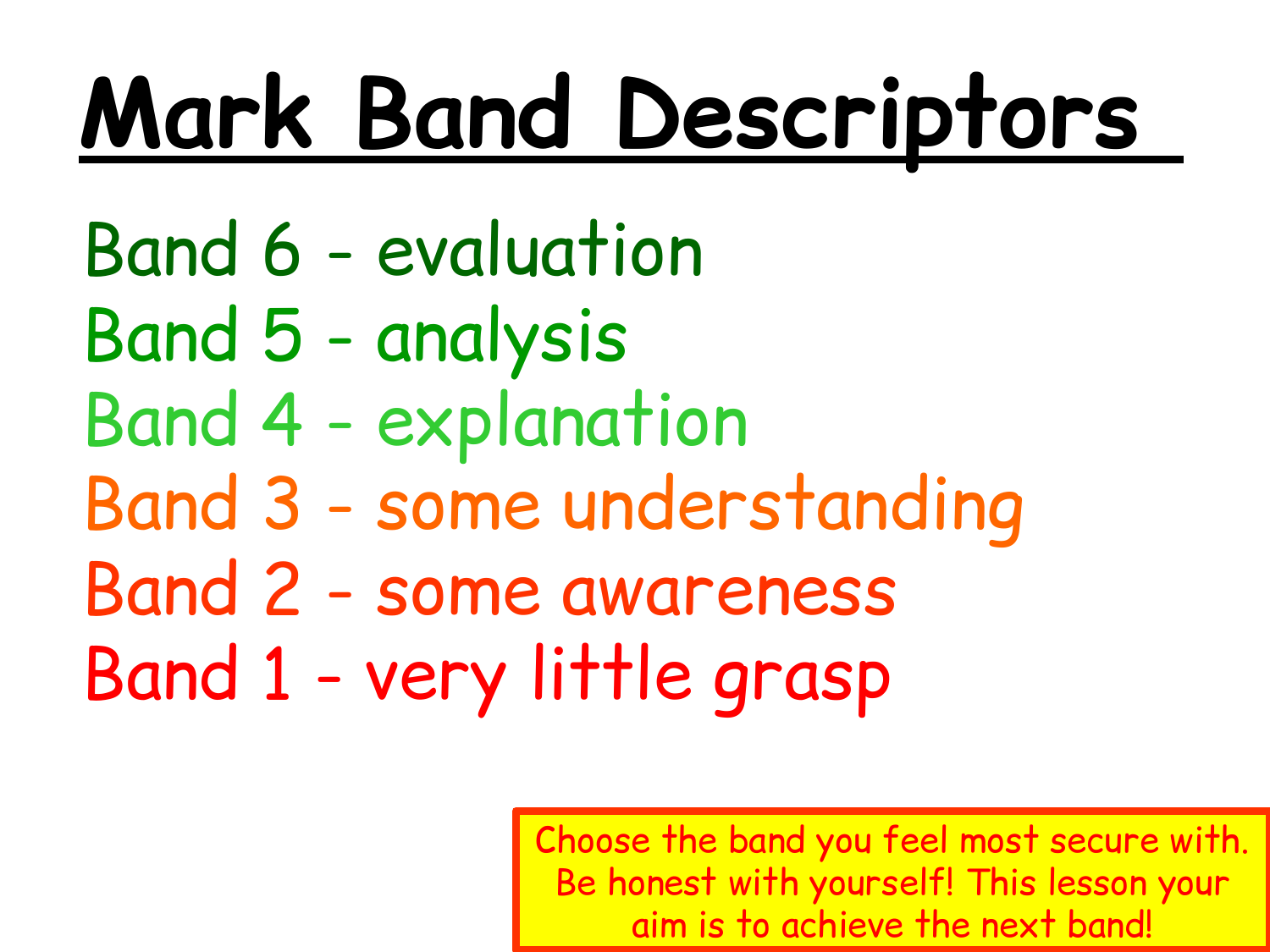

# Mark Band Descriptors
Band 6 - evaluation
Band 5 - analysis
Band 4 - explanation
Band 3 - some understanding
Band 2 - some awareness
Band 1 - very little grasp
Choose the band you feel most secure with. Be honest with yourself! This lesson your aim is to achieve the next band!